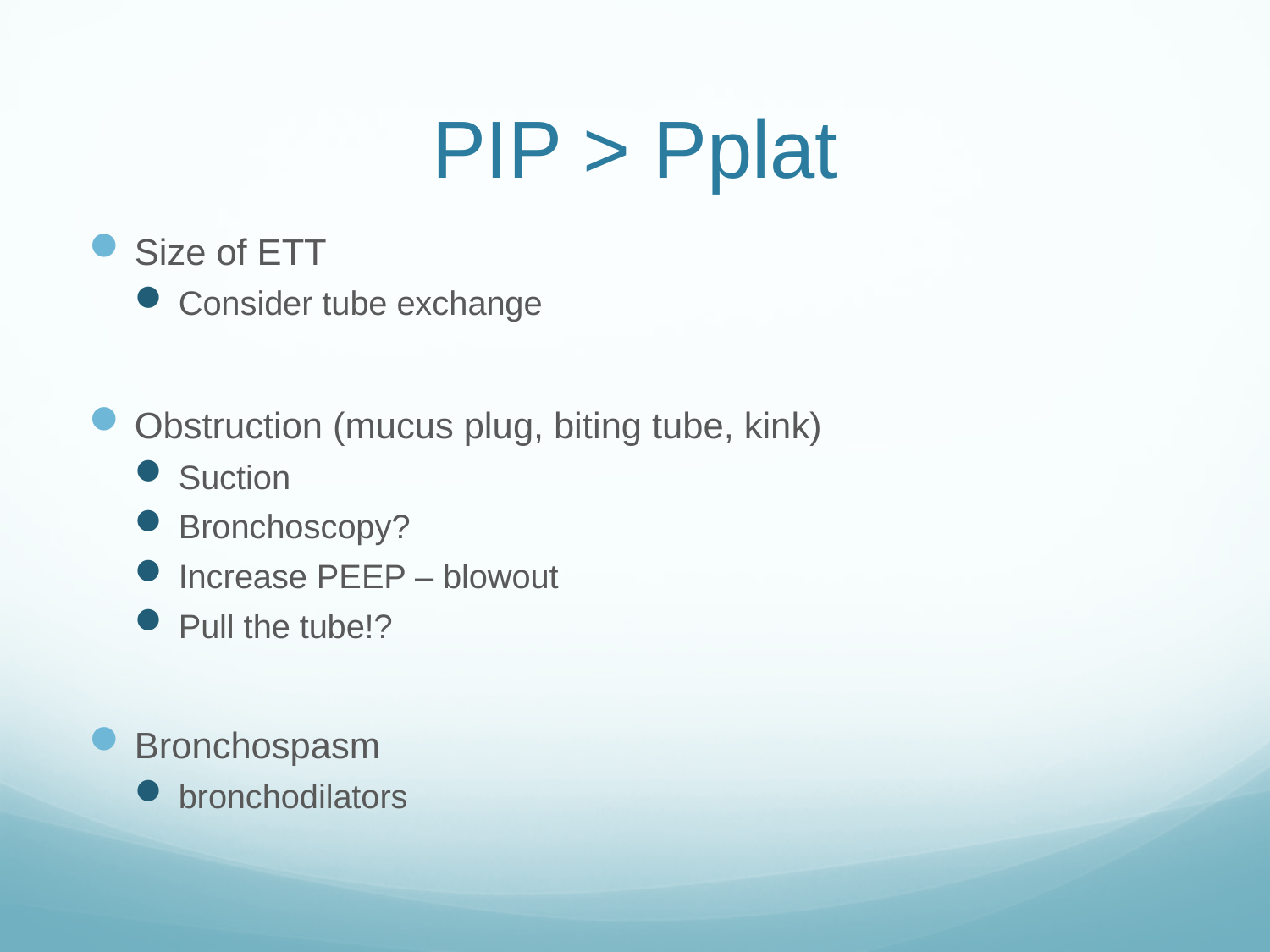

# PIP > Pplat
Size of ETT
Consider tube exchange

Obstruction (mucus plug, biting tube, kink)
Suction
Bronchoscopy?
Increase PEEP – blowout
Pull the tube!?

Bronchospasm
bronchodilators